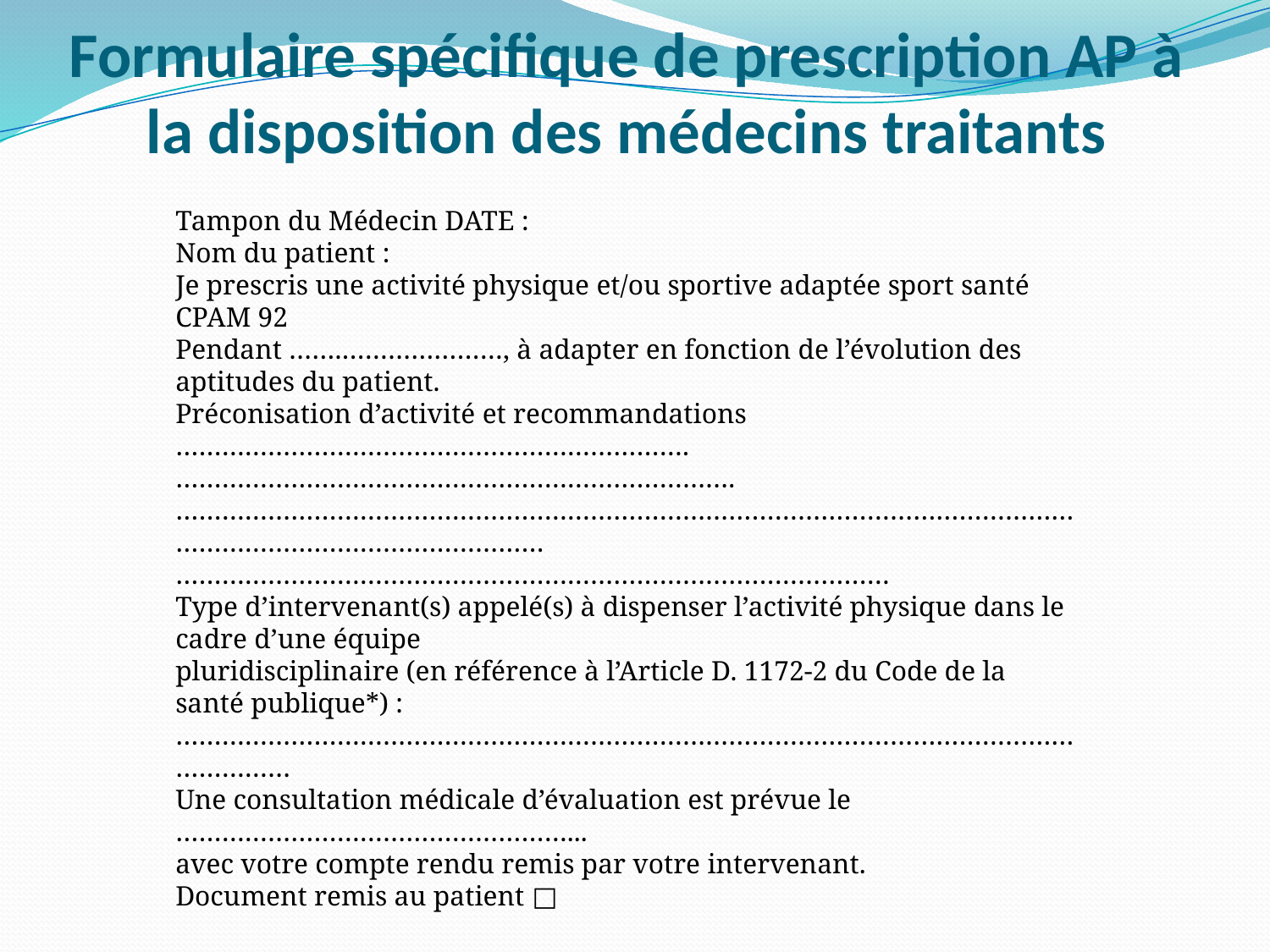

# Formulaire spécifique de prescription AP à la disposition des médecins traitants
Tampon du Médecin DATE :
Nom du patient :
Je prescris une activité physique et/ou sportive adaptée sport santé  CPAM 92
Pendant …….…………………, à adapter en fonction de l’évolution des aptitudes du patient.
Préconisation d’activité et recommandations
………………………………………………………….……………………………………………………………….
…………………………………………………………………………………………………………………………………………………
…………………………………………………………………………………
Type d’intervenant(s) appelé(s) à dispenser l’activité physique dans le cadre d’une équipe
pluridisciplinaire (en référence à l’Article D. 1172-2 du Code de la santé publique*) :
……………………………………………………………………………………………………………………
Une consultation médicale d’évaluation est prévue le ……………………………………………...
avec votre compte rendu remis par votre intervenant.
Document remis au patient □